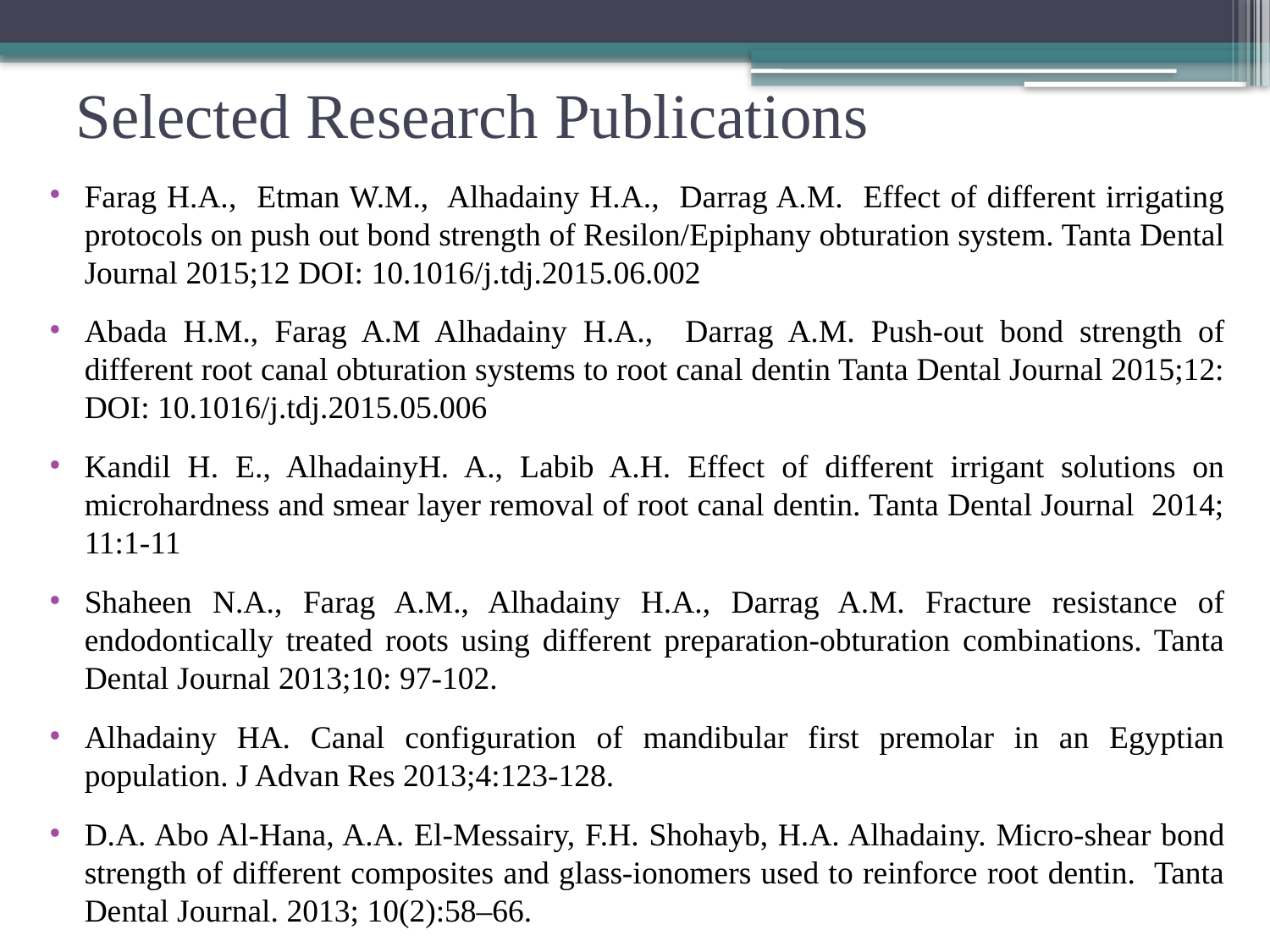

# Selected Research Publications
Farag H.A.,  Etman W.M.,  Alhadainy H.A.,  Darrag A.M.  Effect of different irrigating protocols on push out bond strength of Resilon/Epiphany obturation system. Tanta Dental Journal 2015;12 DOI: 10.1016/j.tdj.2015.06.002
Abada H.M., Farag A.M Alhadainy H.A.,  Darrag A.M. Push-out bond strength of different root canal obturation systems to root canal dentin Tanta Dental Journal 2015;12: DOI: 10.1016/j.tdj.2015.05.006
Kandil H. E., AlhadainyH. A., Labib A.H. Effect of different irrigant solutions on microhardness and smear layer removal of root canal dentin. Tanta Dental Journal  2014; 11:1-11
Shaheen N.A., Farag A.M., Alhadainy H.A., Darrag A.M. Fracture resistance of endodontically treated roots using different preparation-obturation combinations. Tanta Dental Journal 2013;10: 97-102.
Alhadainy HA. Canal configuration of mandibular first premolar in an Egyptian population. J Advan Res 2013;4:123-128.
D.A. Abo Al-Hana, A.A. El-Messairy, F.H. Shohayb, H.A. Alhadainy. Micro-shear bond strength of different composites and glass-ionomers used to reinforce root dentin.  Tanta Dental Journal. 2013; 10(2):58–66.